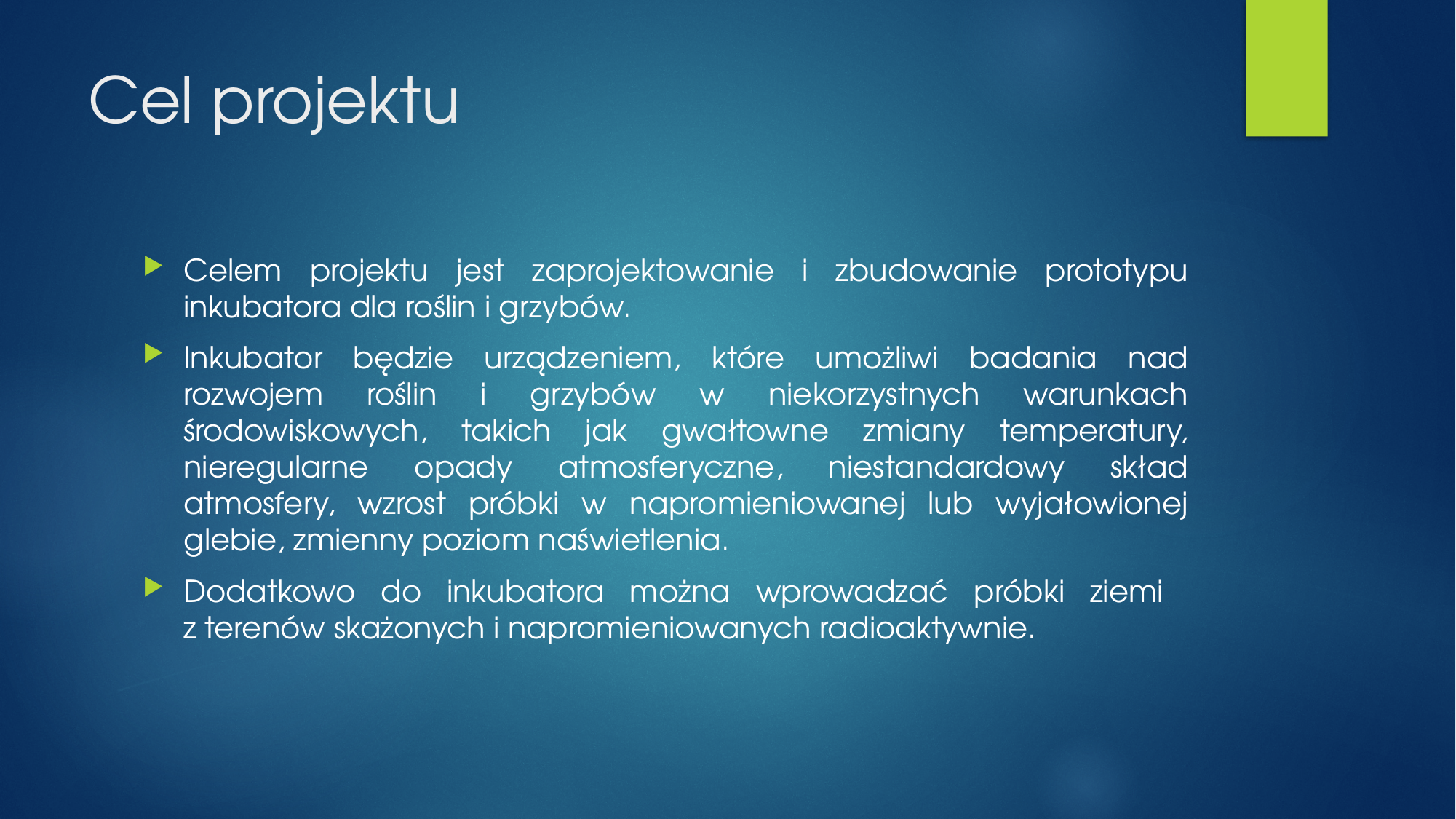

# Cel projektu
Celem projektu jest zaprojektowanie i zbudowanie prototypu inkubatora dla roślin i grzybów.
Inkubator będzie urządzeniem, które umożliwi badania nad rozwojem roślin i grzybów w niekorzystnych warunkach środowiskowych, takich jak gwałtowne zmiany temperatury, nieregularne opady atmosferyczne, niestandardowy skład atmosfery, wzrost próbki w napromieniowanej lub wyjałowionej glebie, zmienny poziom naświetlenia.
Dodatkowo do inkubatora można wprowadzać próbki ziemi
z terenów skażonych i napromieniowanych radioaktywnie.